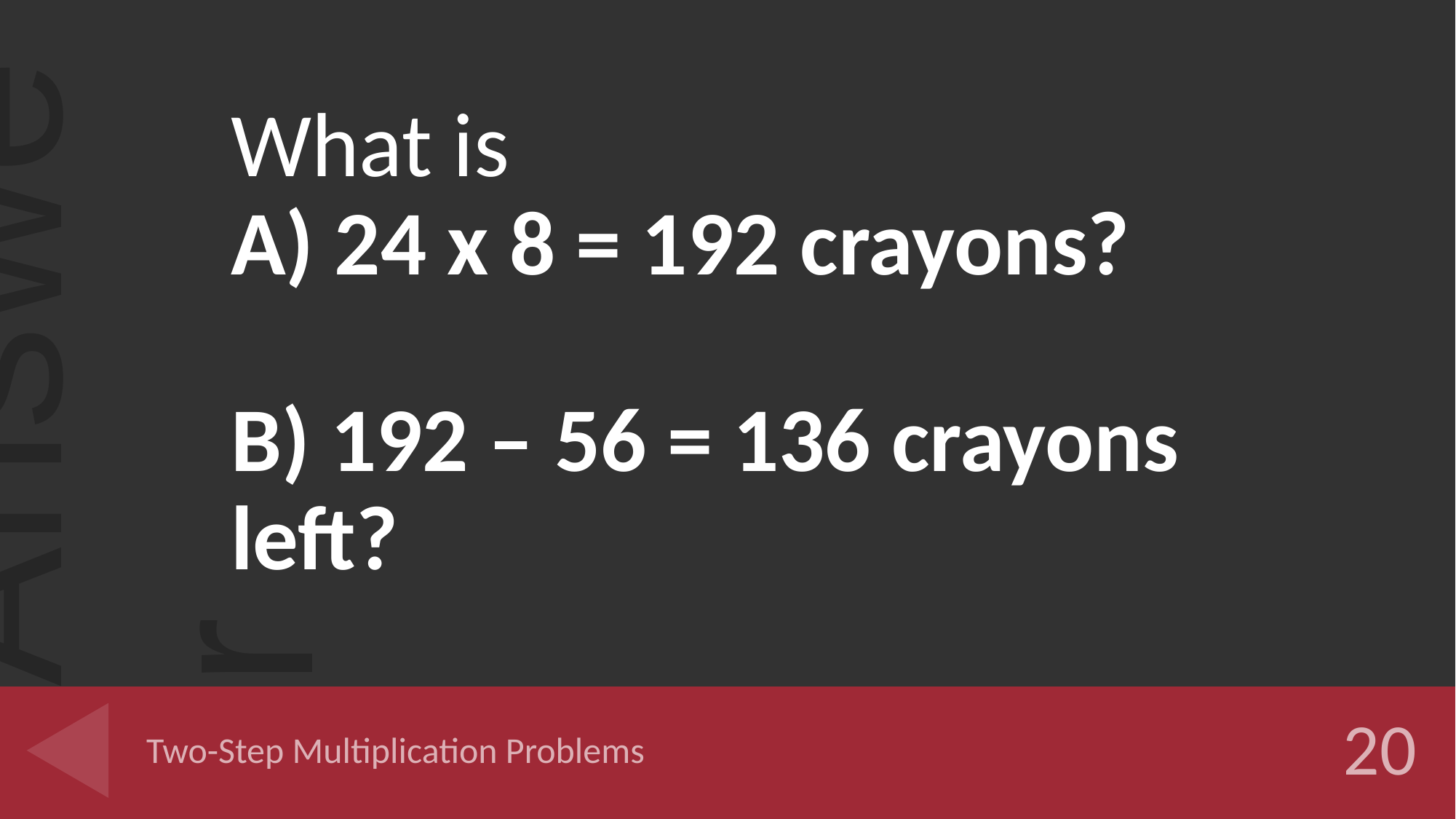

What is
A) 24 x 8 = 192 crayons?

B) 192 – 56 = 136 crayons left?
# Two-Step Multiplication Problems
20